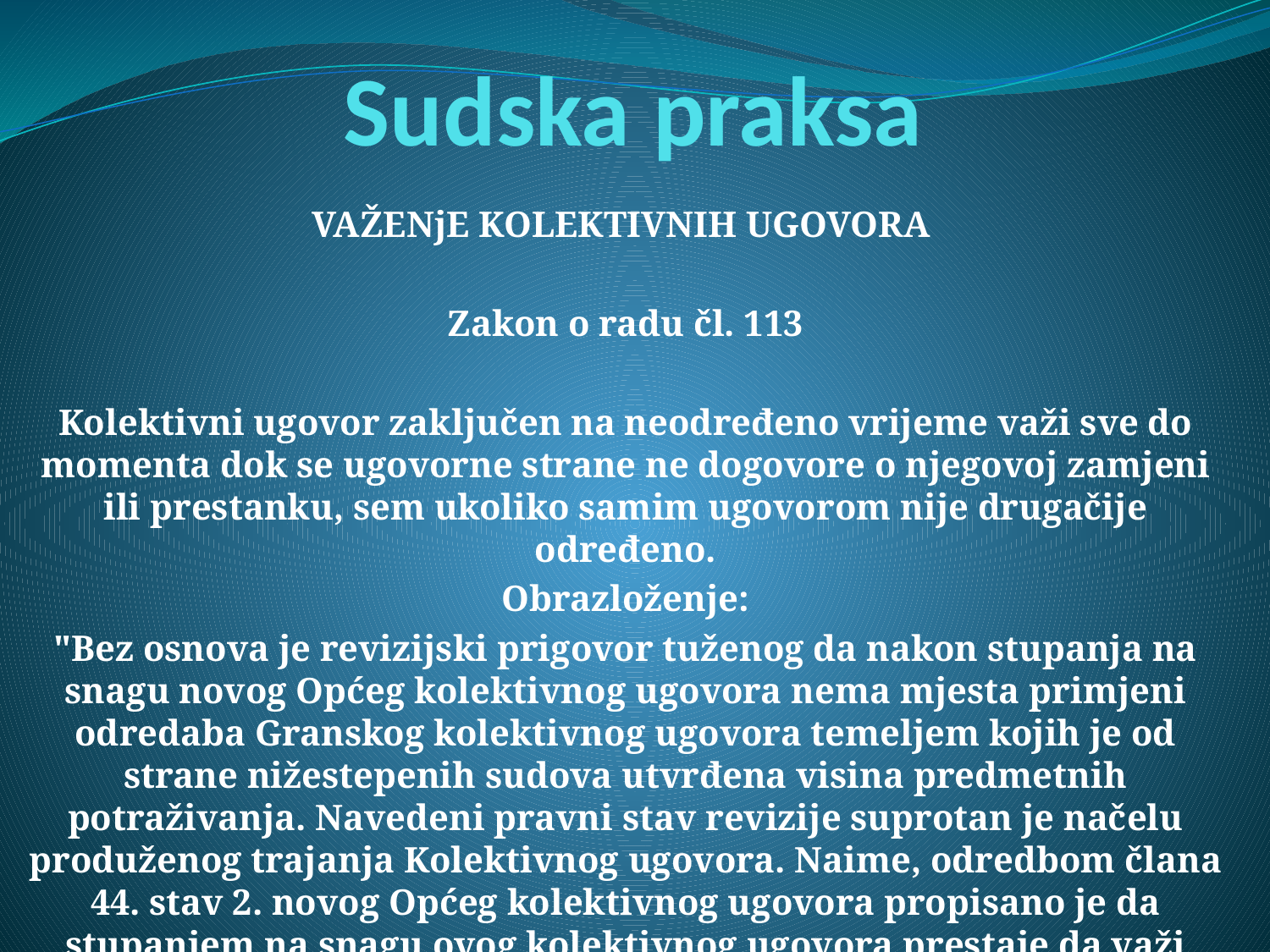

# Sudska praksa
VAŽENjE KOLEKTIVNIH UGOVORA

Zakon o radu čl. 113

Kolektivni ugovor zaključen na neodređeno vrijeme važi sve do momenta dok se ugovorne strane ne dogovore o njegovoj zamjeni ili prestanku, sem ukoliko samim ugovorom nije drugačije određeno.
Obrazloženje:
"Bez osnova je revizijski prigovor tuženog da nakon stupanja na snagu novog Općeg kolektivnog ugovora nema mjesta primjeni odredaba Granskog kolektivnog ugovora temeljem kojih je od strane nižestepenih sudova utvrđena visina predmetnih potraživanja. Navedeni pravni stav revizije suprotan je načelu produženog trajanja Kolektivnog ugovora. Naime, odredbom člana 44. stav 2. novog Općeg kolektivnog ugovora propisano je da stupanjem na snagu ovog kolektivnog ugovora prestaje da važi (raniji) Opći kolektivni ugovor za teritoriju Federacije BiH